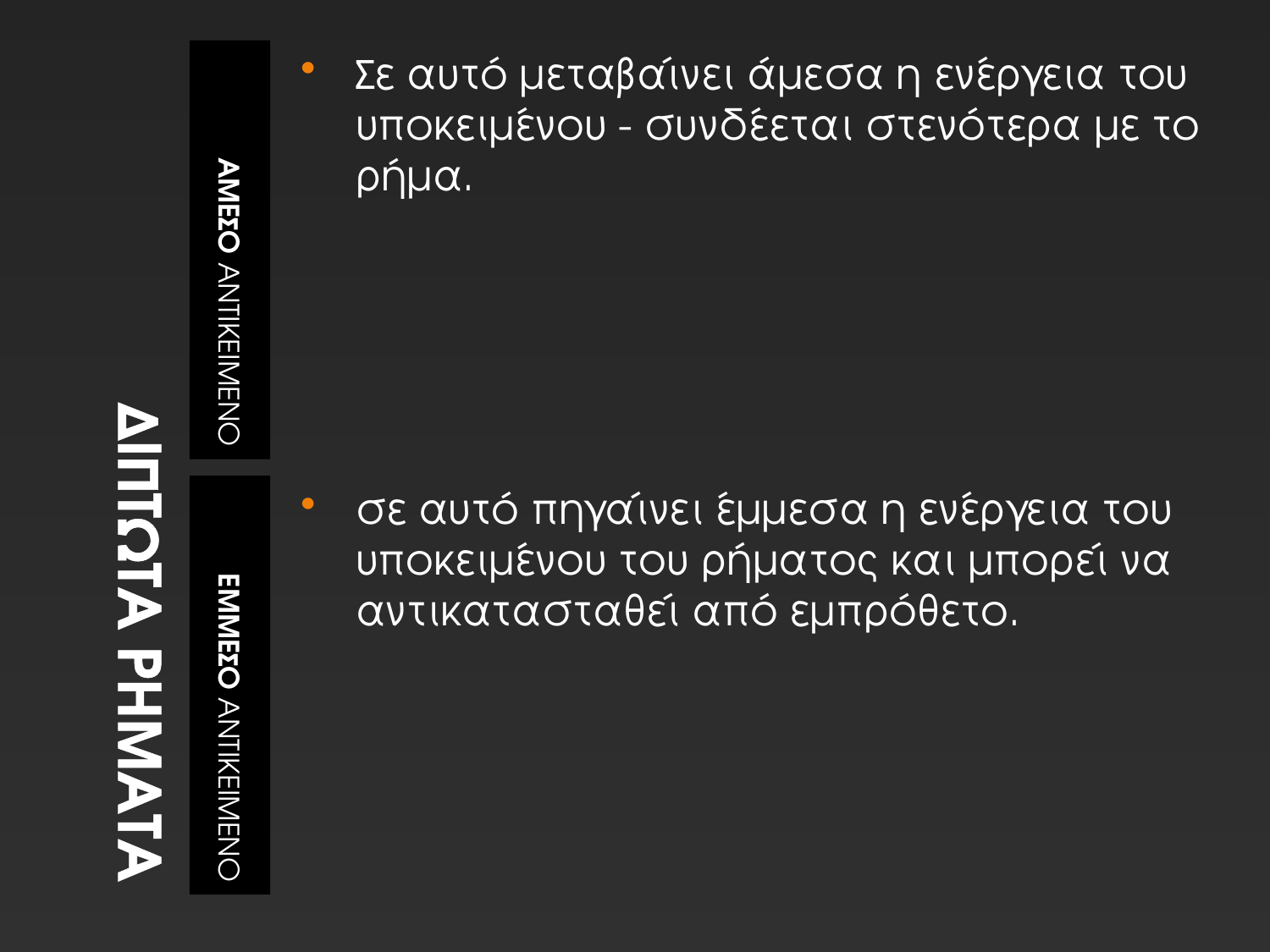

# ΔΙΠΤΩΤΑ ΡΗΜΑΤΑ
ΑΜΕΣΟ ΑΝΤΙΚΕΙΜΕΝΟ
Σε αυτό μεταβαίνει άμεσα η ενέργεια του υποκειμένου - συνδέεται στενότερα με το ρήμα.
ΕΜΜΕΣΟ ΑΝΤΙΚΕΙΜΕΝΟ
σε αυτό πηγαίνει έμμεσα η ενέργεια του υποκειμένου του ρήματος και μπορεί να αντικατασταθεί από εμπρόθετο.